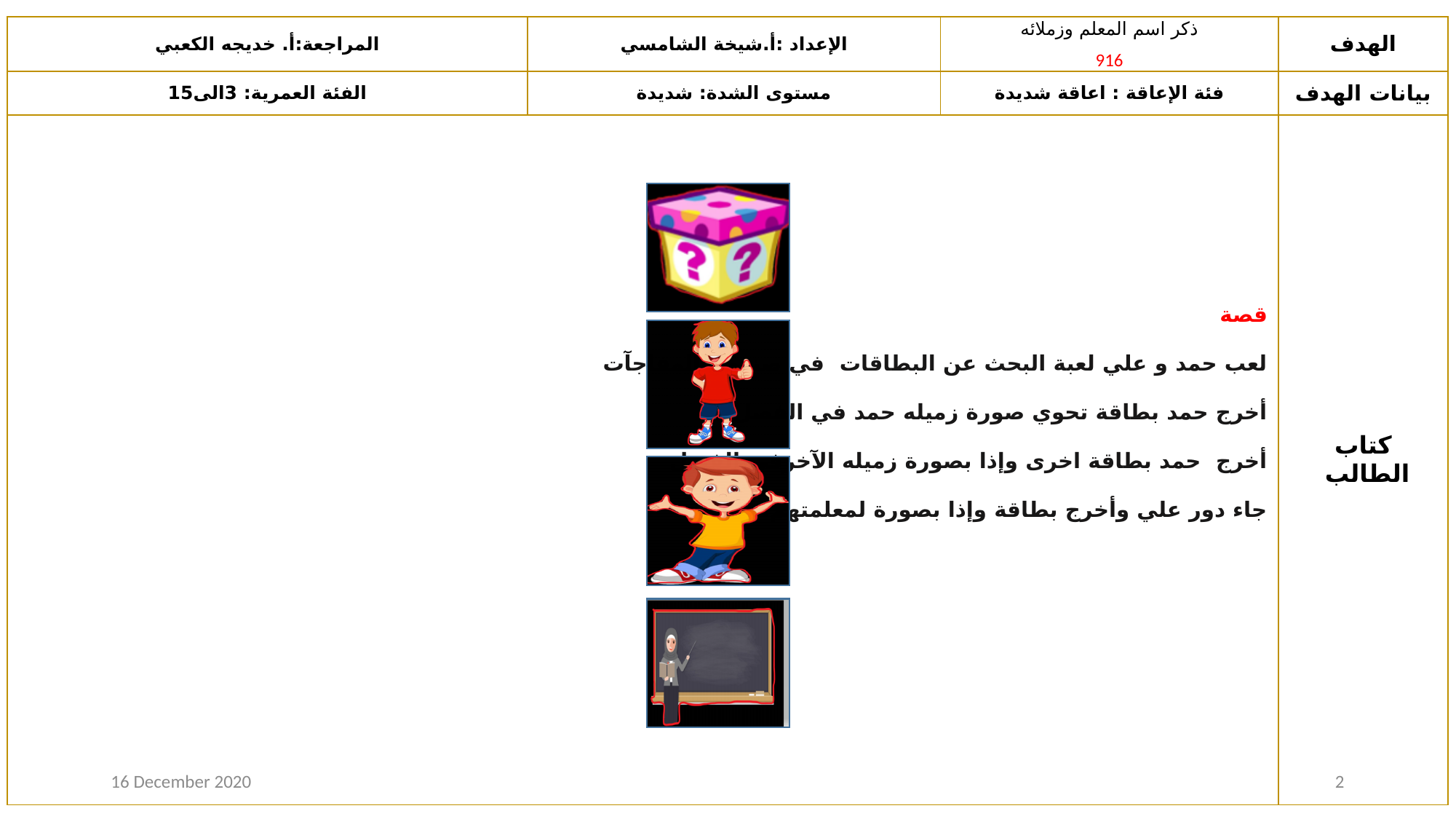

| المراجعة:أ. خديجه الكعبي | الإعداد :أ.شيخة الشامسي | ذكر اسم المعلم وزملائه 916 | الهدف |
| --- | --- | --- | --- |
| الفئة العمرية: 3الى15 | مستوى الشدة: شديدة | فئة الإعاقة : اعاقة شديدة | بيانات الهدف |
| قصة لعب حمد و علي لعبة البحث عن البطاقات في صندوق المفاجآت أخرج حمد بطاقة تحوي صورة زميله حمد في الفصل أخرج حمد بطاقة اخرى وإذا بصورة زميله الآخرفي الفصل جاء دور علي وأخرج بطاقة وإذا بصورة لمعلمتهم. |  |  | كتاب الطالب |

16 December 2020
2